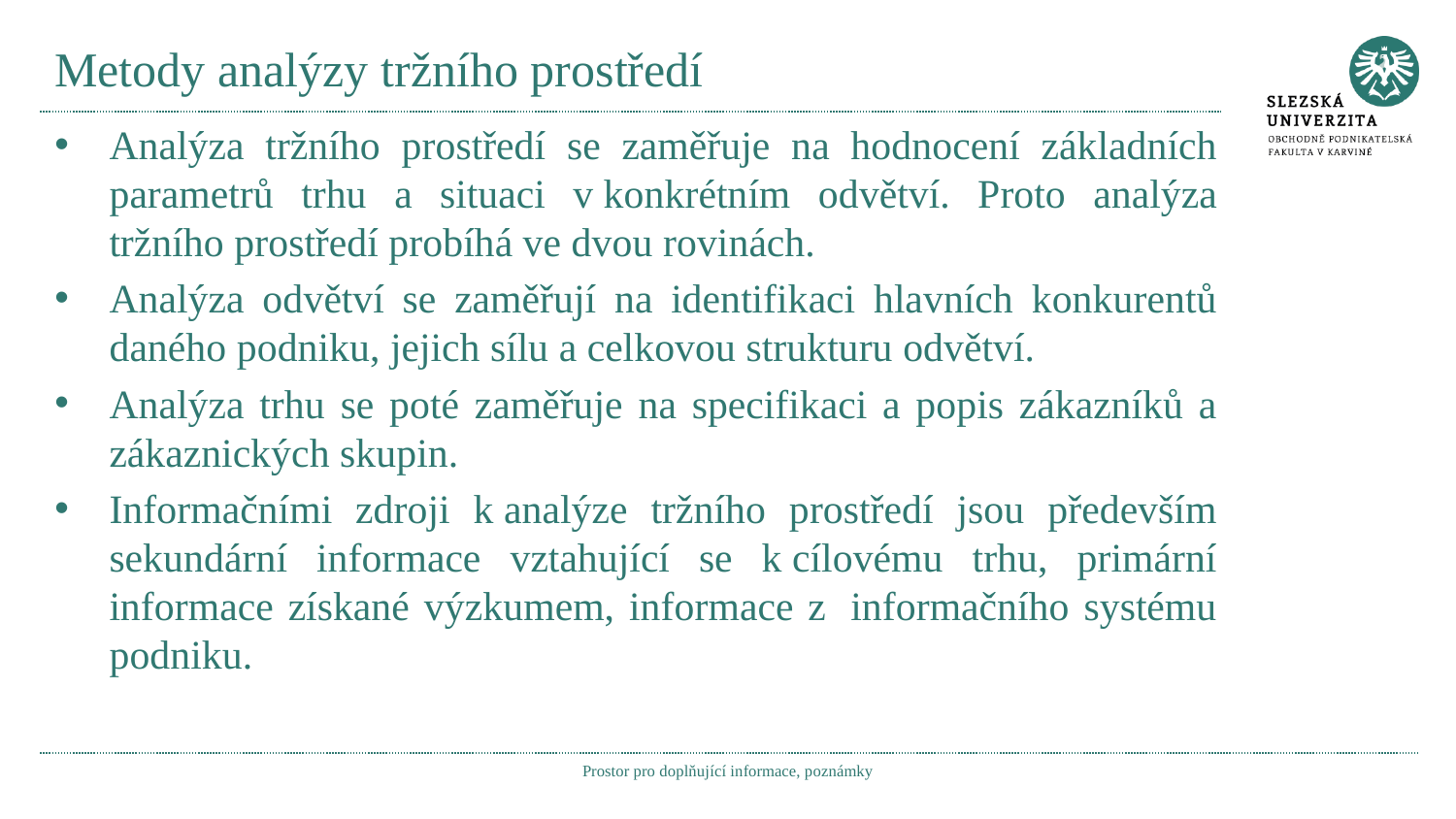

# Metody analýzy tržního prostředí
Analýza tržního prostředí se zaměřuje na hodnocení základních parametrů trhu a situaci v konkrétním odvětví. Proto analýza tržního prostředí probíhá ve dvou rovinách.
Analýza odvětví se zaměřují na identifikaci hlavních konkurentů daného podniku, jejich sílu a celkovou strukturu odvětví.
Analýza trhu se poté zaměřuje na specifikaci a popis zákazníků a zákaznických skupin.
Informačními zdroji k analýze tržního prostředí jsou především sekundární informace vztahující se k cílovému trhu, primární informace získané výzkumem, informace z  informačního systému podniku.
Prostor pro doplňující informace, poznámky